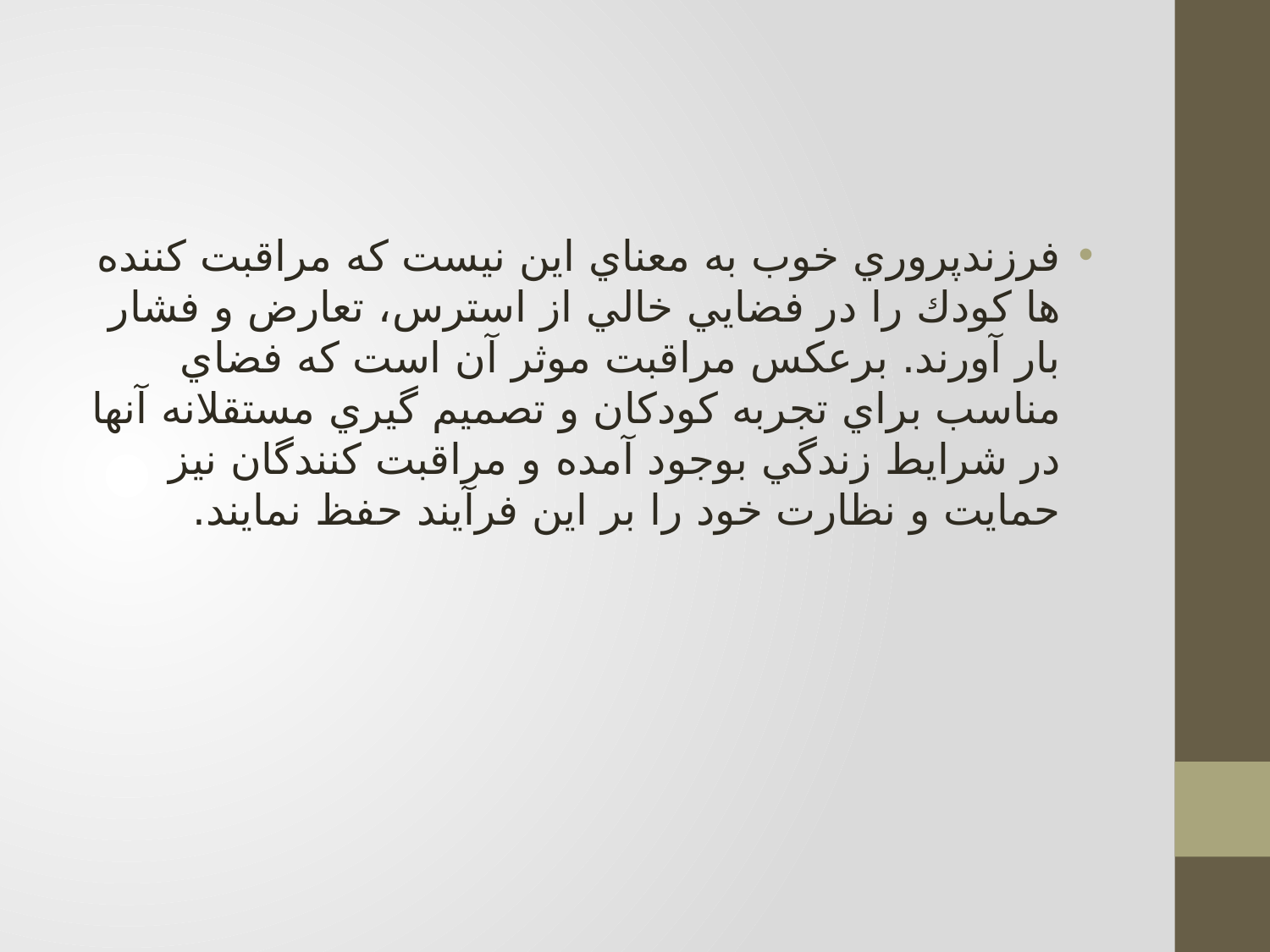

#
فرزندپروري خوب به معناي اين نيست كه مراقبت كننده ها كودك را در فضايي خالي از استرس، تعارض و فشار بار آورند. برعكس مراقبت موثر آن است كه فضاي مناسب براي تجربه كودكان و تصميم گيري مستقلانه آنها در شرايط زندگي بوجود آمده و مراقبت كنندگان نيز حمايت و نظارت خود را بر اين فرآيند حفظ نمايند.